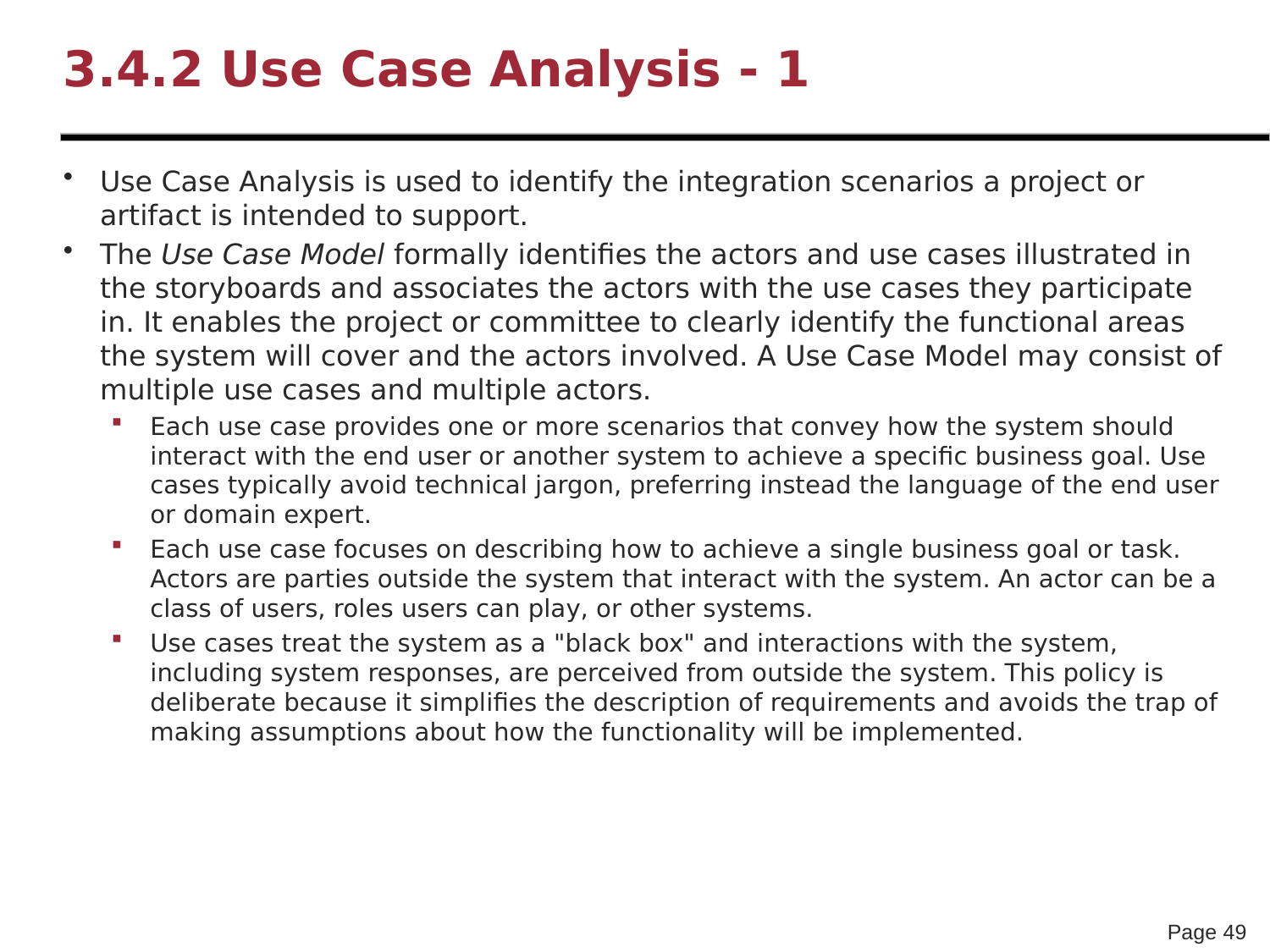

# 3.4.2 Use Case Analysis - 1
Use Case Analysis is used to identify the integration scenarios a project or artifact is intended to support.
The Use Case Model formally identifies the actors and use cases illustrated in the storyboards and associates the actors with the use cases they participate in. It enables the project or committee to clearly identify the functional areas the system will cover and the actors involved. A Use Case Model may consist of multiple use cases and multiple actors.
Each use case provides one or more scenarios that convey how the system should interact with the end user or another system to achieve a specific business goal. Use cases typically avoid technical jargon, preferring instead the language of the end user or domain expert.
Each use case focuses on describing how to achieve a single business goal or task. Actors are parties outside the system that interact with the system. An actor can be a class of users, roles users can play, or other systems.
Use cases treat the system as a "black box" and interactions with the system, including system responses, are perceived from outside the system. This policy is deliberate because it simplifies the description of requirements and avoids the trap of making assumptions about how the functionality will be implemented.